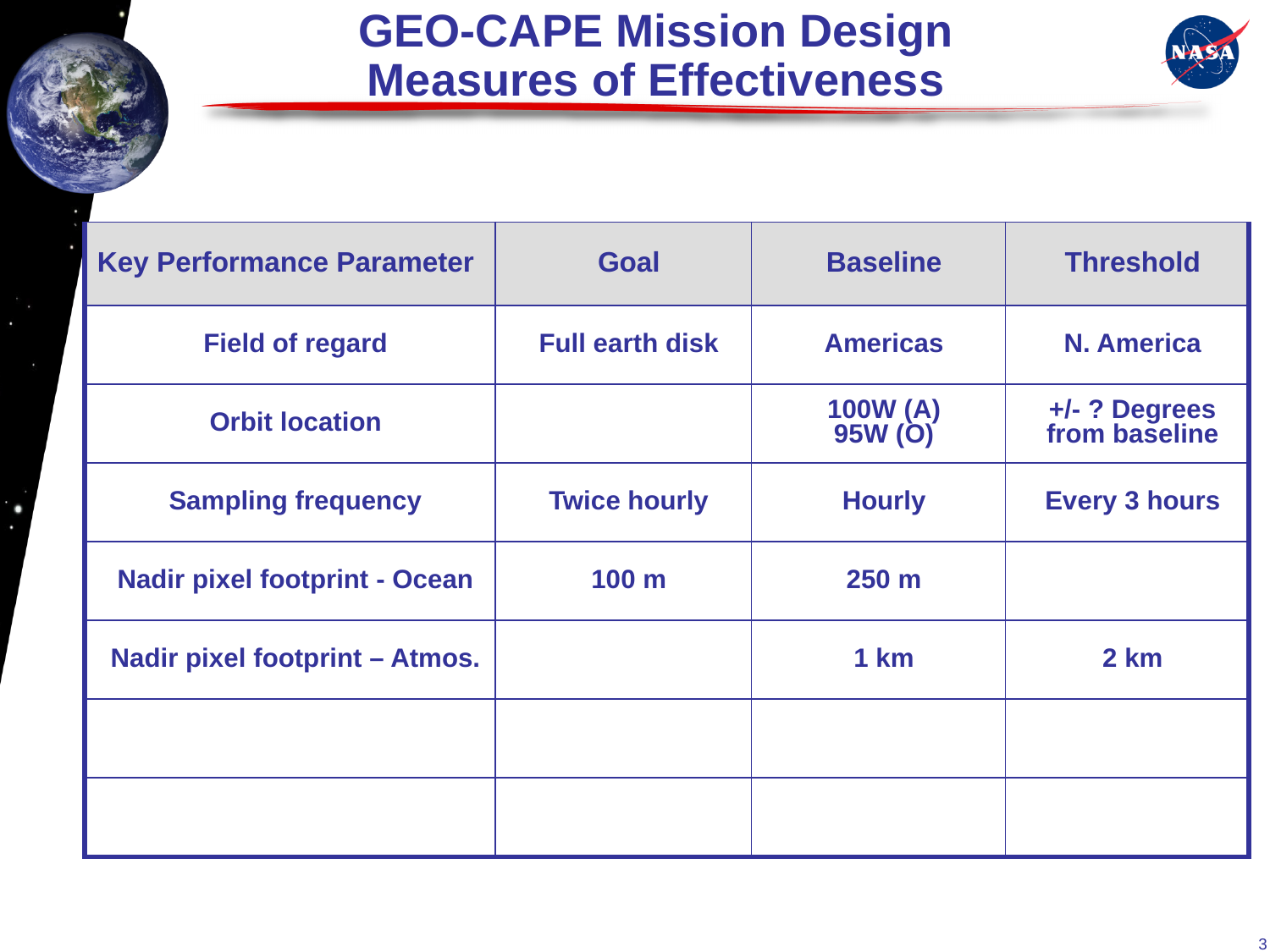

# GEO-CAPE Mission Design Measures of Effectiveness
| Key Performance Parameter | Goal | Baseline | Threshold |
| --- | --- | --- | --- |
| Field of regard | Full earth disk | Americas | N. America |
| Orbit location |  | 100W (A) 95W (O) | +/- ? Degrees from baseline |
| Sampling frequency | Twice hourly | Hourly | Every 3 hours |
| Nadir pixel footprint - Ocean | 100 m | 250 m |  |
| Nadir pixel footprint – Atmos. |  | 1 km | 2 km |
|  |  |  |  |
|  |  |  |  |
3